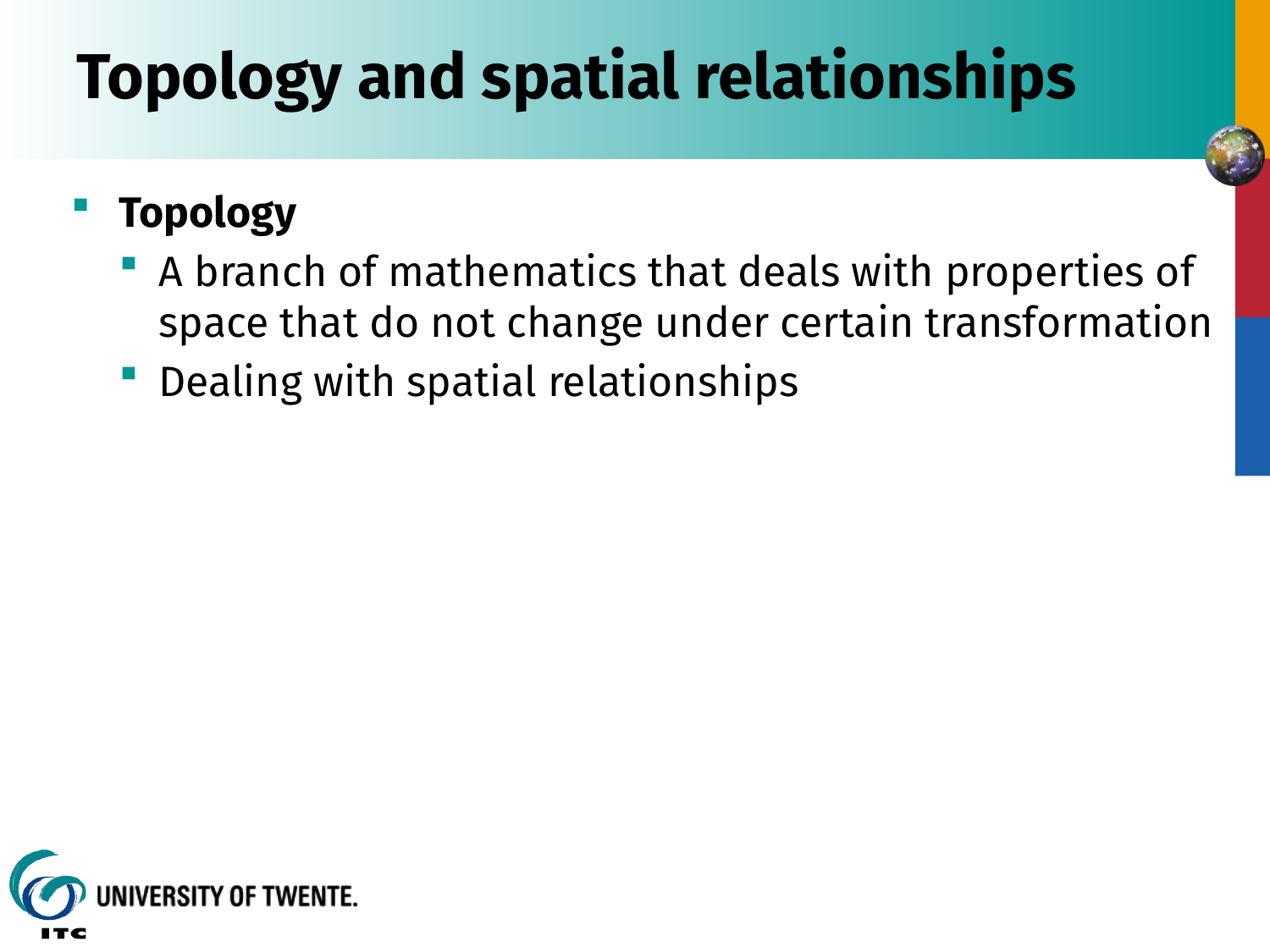

# Topology and spatial relationships
Topology
A branch of mathematics that deals with properties of space that do not change under certain transformation
Dealing with spatial relationships